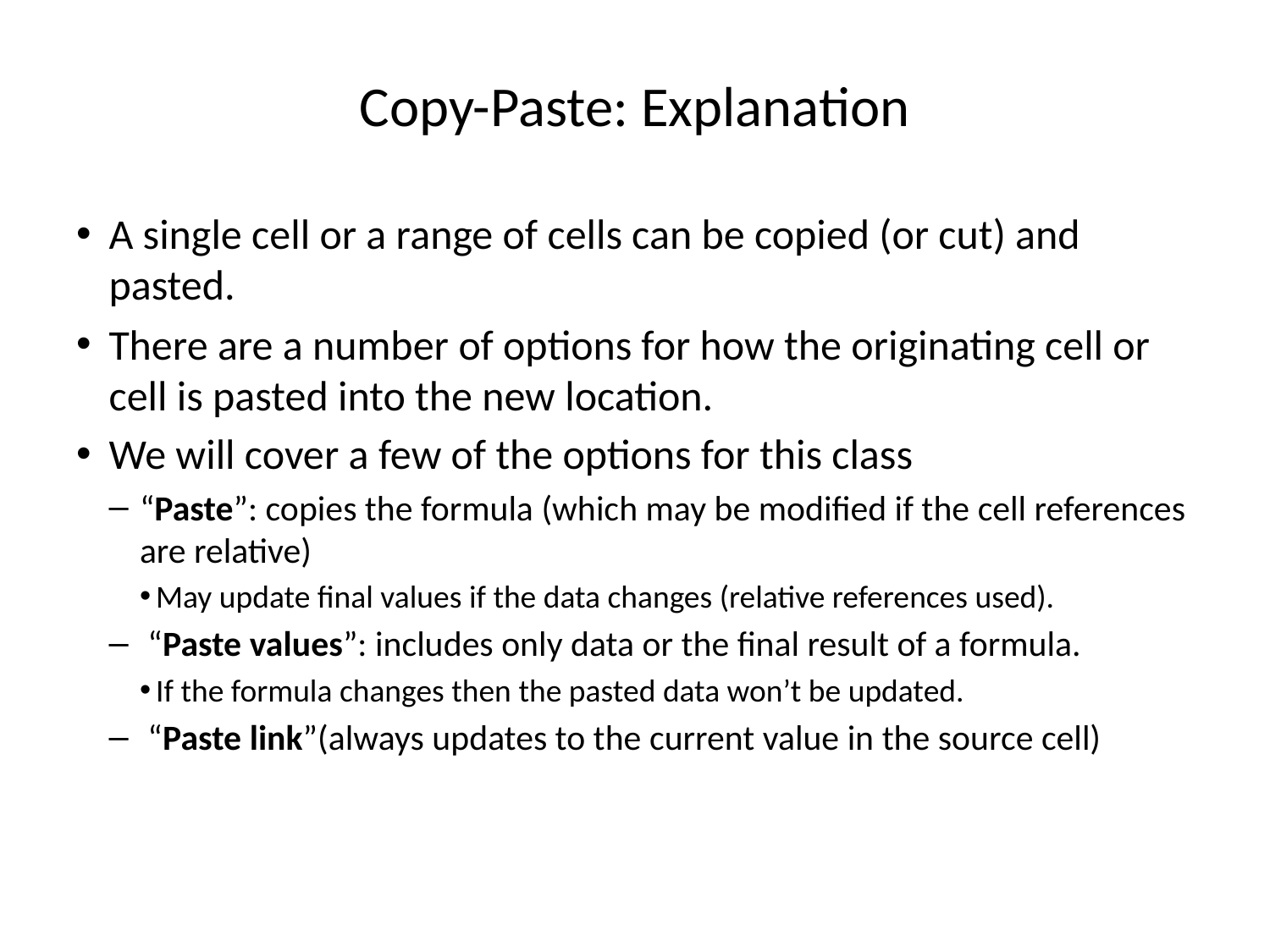

# Copy-Paste: Explanation
A single cell or a range of cells can be copied (or cut) and pasted.
There are a number of options for how the originating cell or cell is pasted into the new location.
We will cover a few of the options for this class
“Paste”: copies the formula (which may be modified if the cell references are relative)
May update final values if the data changes (relative references used).
 “Paste values”: includes only data or the final result of a formula.
If the formula changes then the pasted data won’t be updated.
 “Paste link”(always updates to the current value in the source cell)